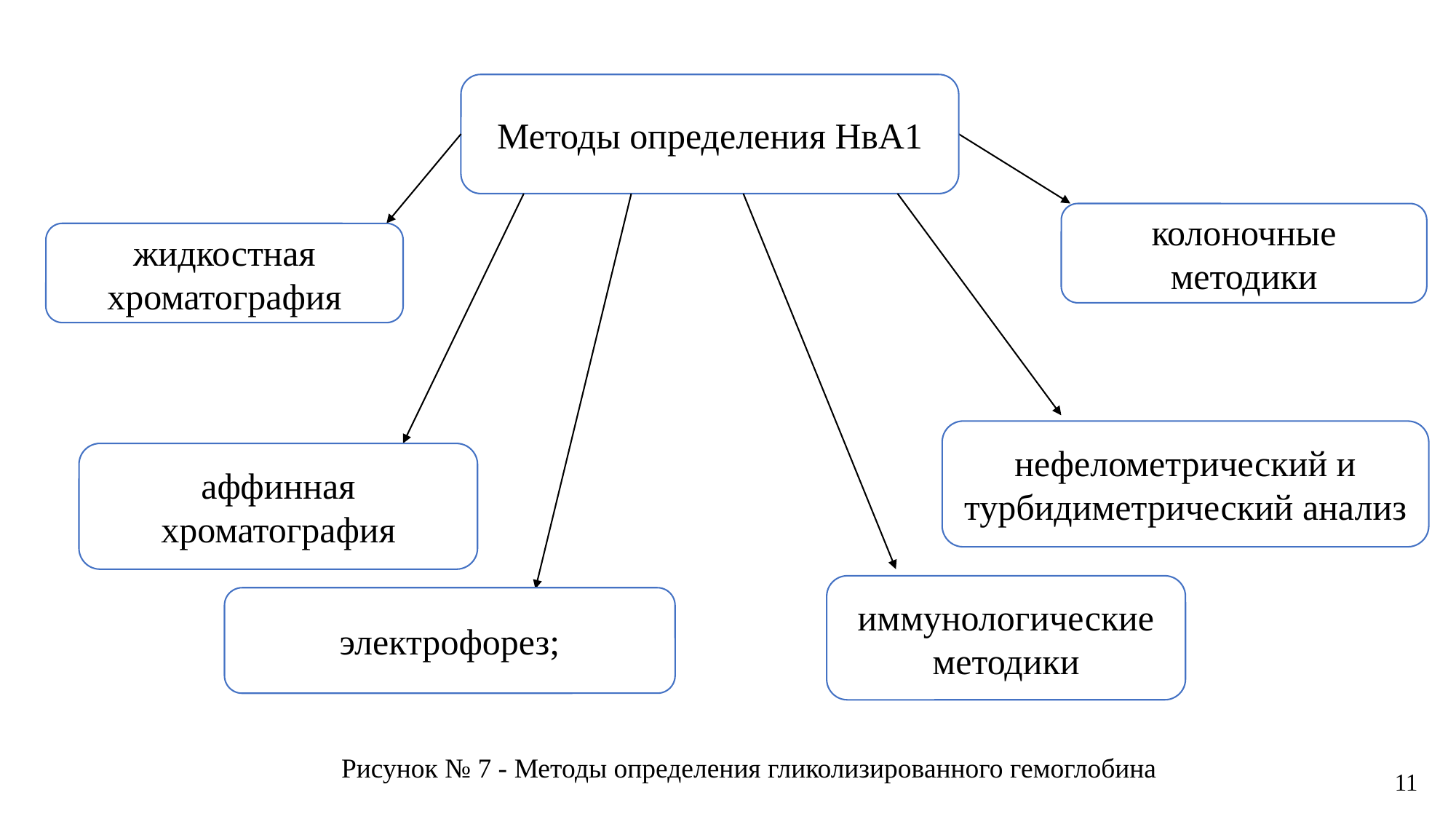

Методы определения НвА1
колоночные методики
жидкостная хроматография
нефелометрический и турбидиметрический анализ
аффинная хроматография
иммунологические методики
электрофорез;
Рисунок № 7 - Методы определения гликолизированного гемоглобина
11